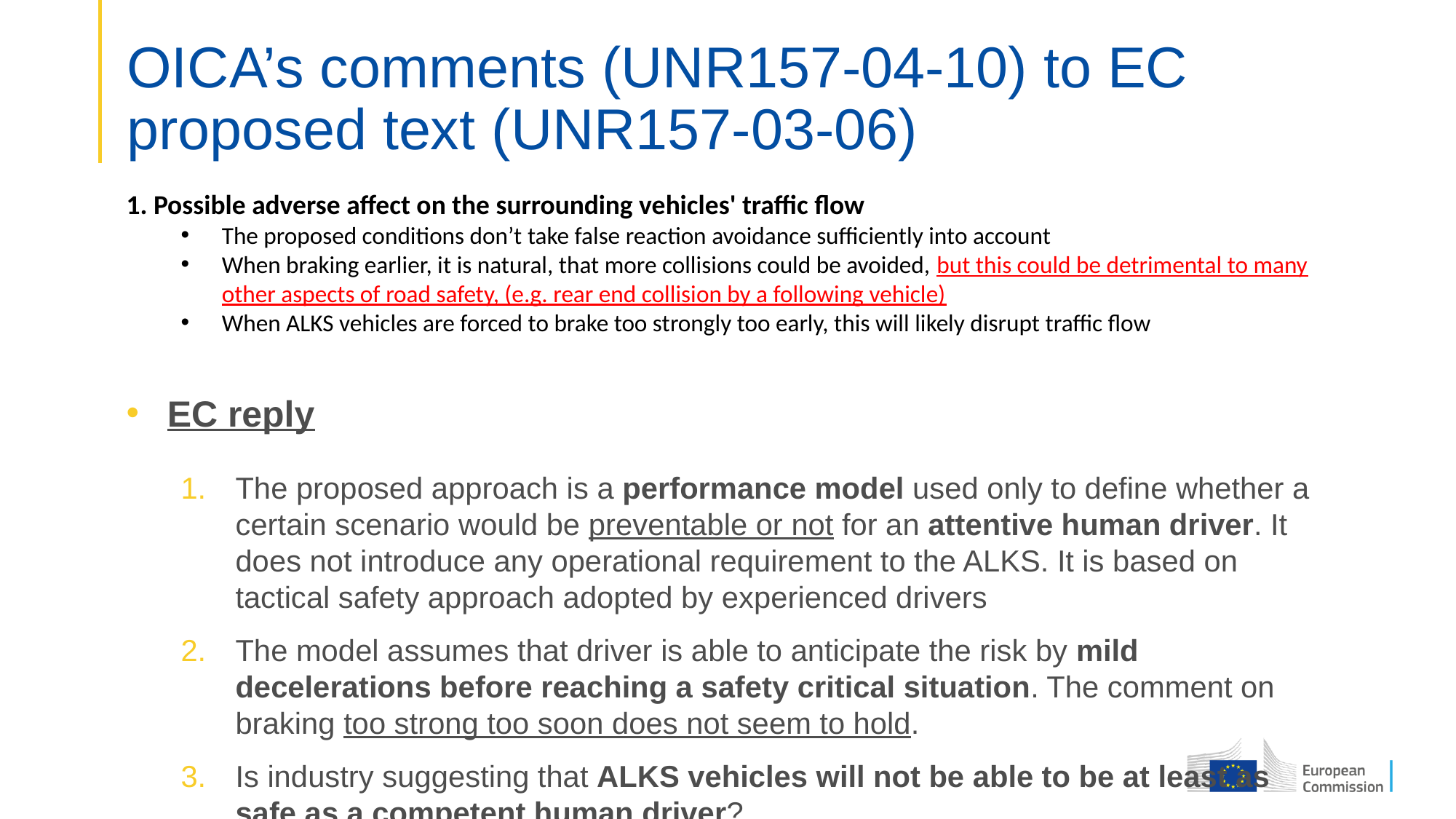

# OICA’s comments (UNR157-04-10) to EC proposed text (UNR157-03-06)
1. Possible adverse affect on the surrounding vehicles' traffic flow
The proposed conditions don’t take false reaction avoidance sufficiently into account
When braking earlier, it is natural, that more collisions could be avoided, but this could be detrimental to many other aspects of road safety, (e.g. rear end collision by a following vehicle)
When ALKS vehicles are forced to brake too strongly too early, this will likely disrupt traffic flow

EC reply
The proposed approach is a performance model used only to define whether a certain scenario would be preventable or not for an attentive human driver. It does not introduce any operational requirement to the ALKS. It is based on tactical safety approach adopted by experienced drivers
The model assumes that driver is able to anticipate the risk by mild decelerations before reaching a safety critical situation. The comment on braking too strong too soon does not seem to hold.
Is industry suggesting that ALKS vehicles will not be able to be at least as safe as a competent human driver?